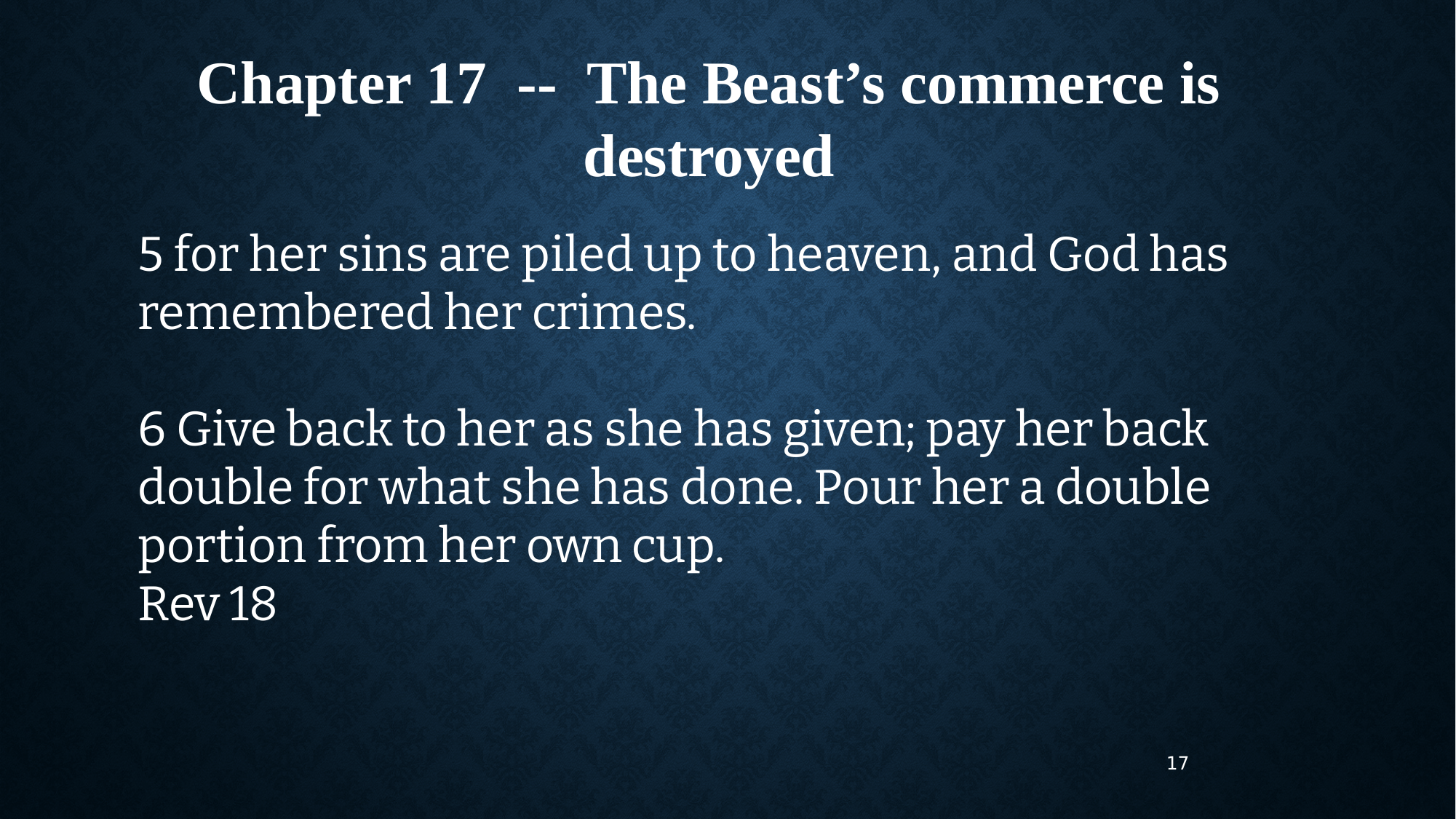

Chapter 17  --  The Beast’s commerce is destroyed
5 for her sins are piled up to heaven, and God has remembered her crimes.

6 Give back to her as she has given; pay her back double for what she has done. Pour her a double portion from her own cup.
Rev 18

17